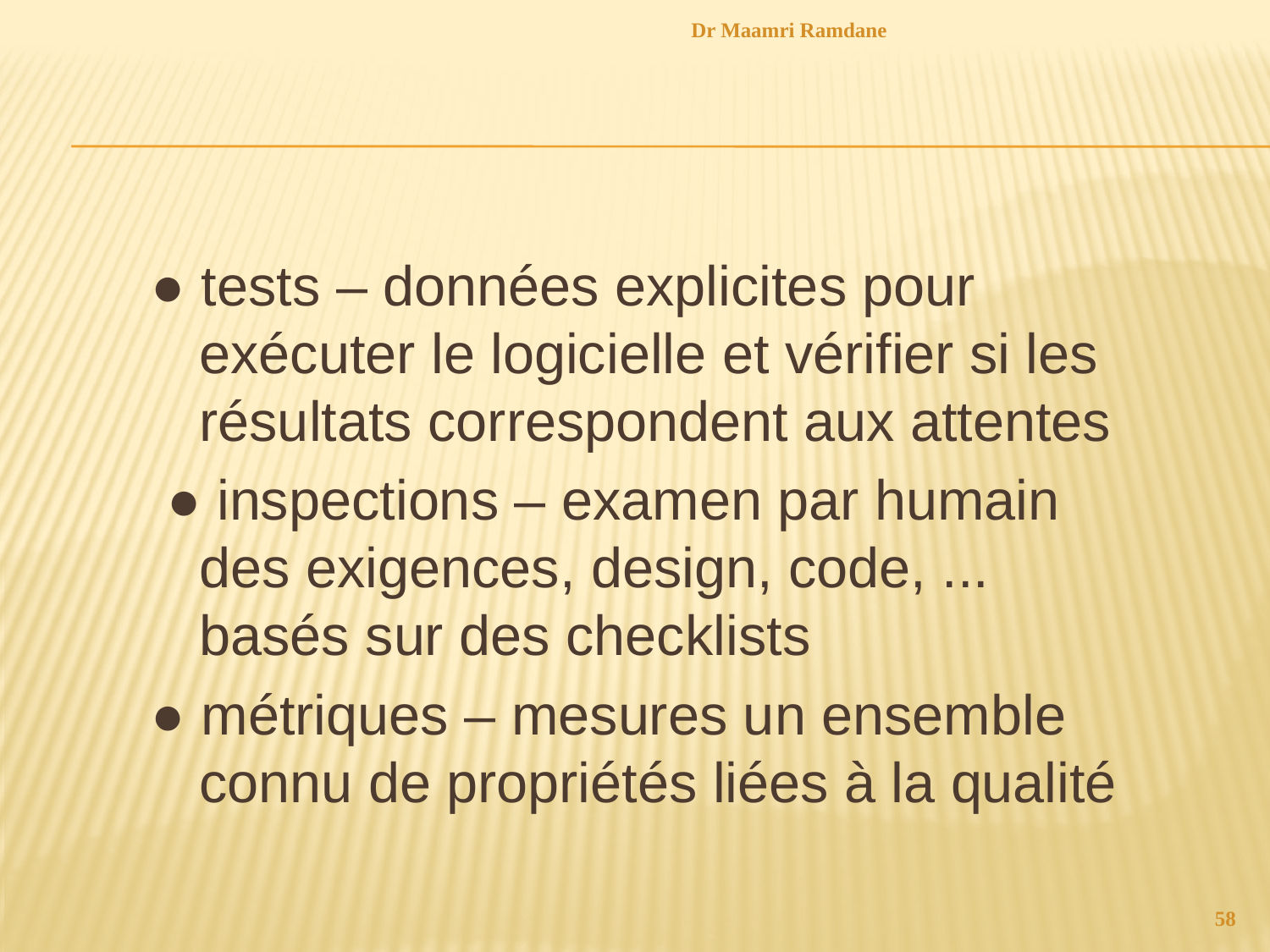

Dr Maamri Ramdane
#
● tests – données explicites pour exécuter le logicielle et vérifier si les résultats correspondent aux attentes
 ● inspections – examen par humain des exigences, design, code, ... basés sur des checklists
● métriques – mesures un ensemble connu de propriétés liées à la qualité

58